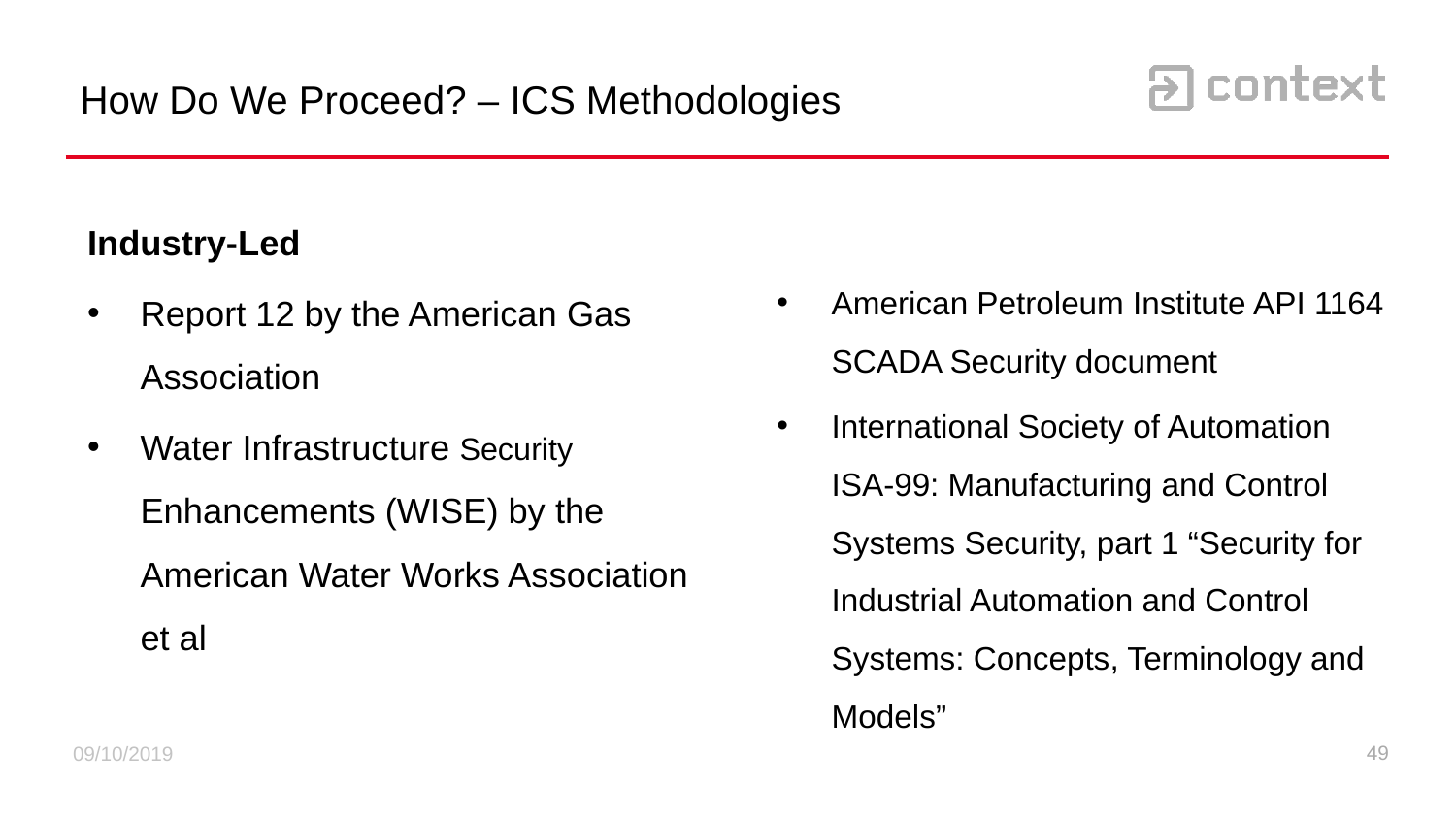

How Do We Proceed? – ICS Methodologies
Industry-Led
Report 12 by the American Gas Association
Water Infrastructure Security Enhancements (WISE) by the American Water Works Association et al
American Petroleum Institute API 1164 SCADA Security document
International Society of Automation ISA-99: Manufacturing and Control Systems Security, part 1 “Security for Industrial Automation and Control Systems: Concepts, Terminology and Models”
09/10/2019